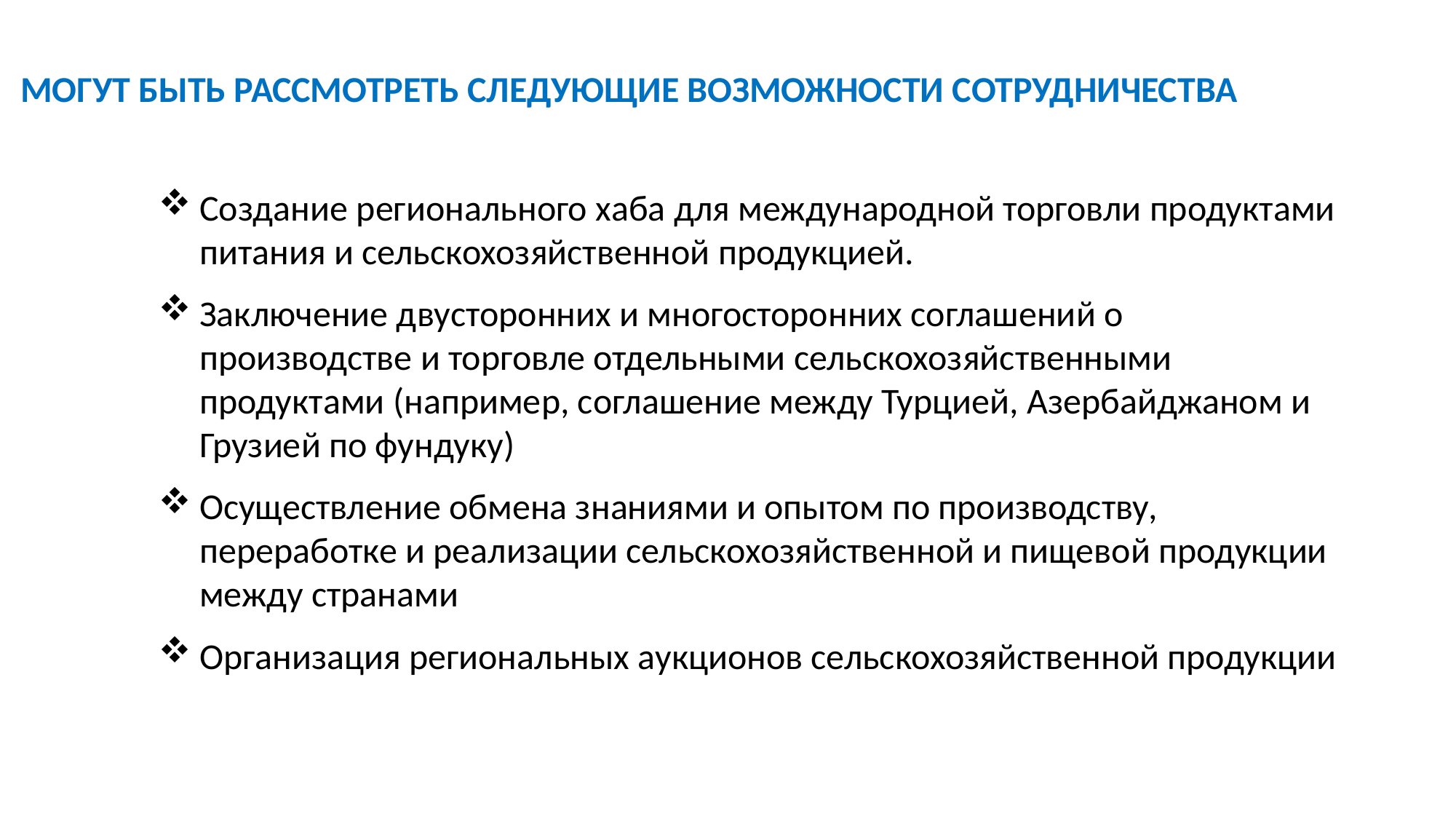

МОГУТ БЫТЬ РАССМОТРЕТЬ СЛЕДУЮЩИЕ ВОЗМОЖНОСТИ СОТРУДНИЧЕСТВА
Создание регионального хаба для международной торговли продуктами питания и сельскохозяйственной продукцией.
Заключение двусторонних и многосторонних соглашений о производстве и торговле отдельными сельскохозяйственными продуктами (например, соглашение между Турцией, Азербайджаном и Грузией по фундуку)
Осуществление обмена знаниями и опытом по производству, переработке и реализации сельскохозяйственной и пищевой продукции между странами
Организация региональных аукционов сельскохозяйственной продукции